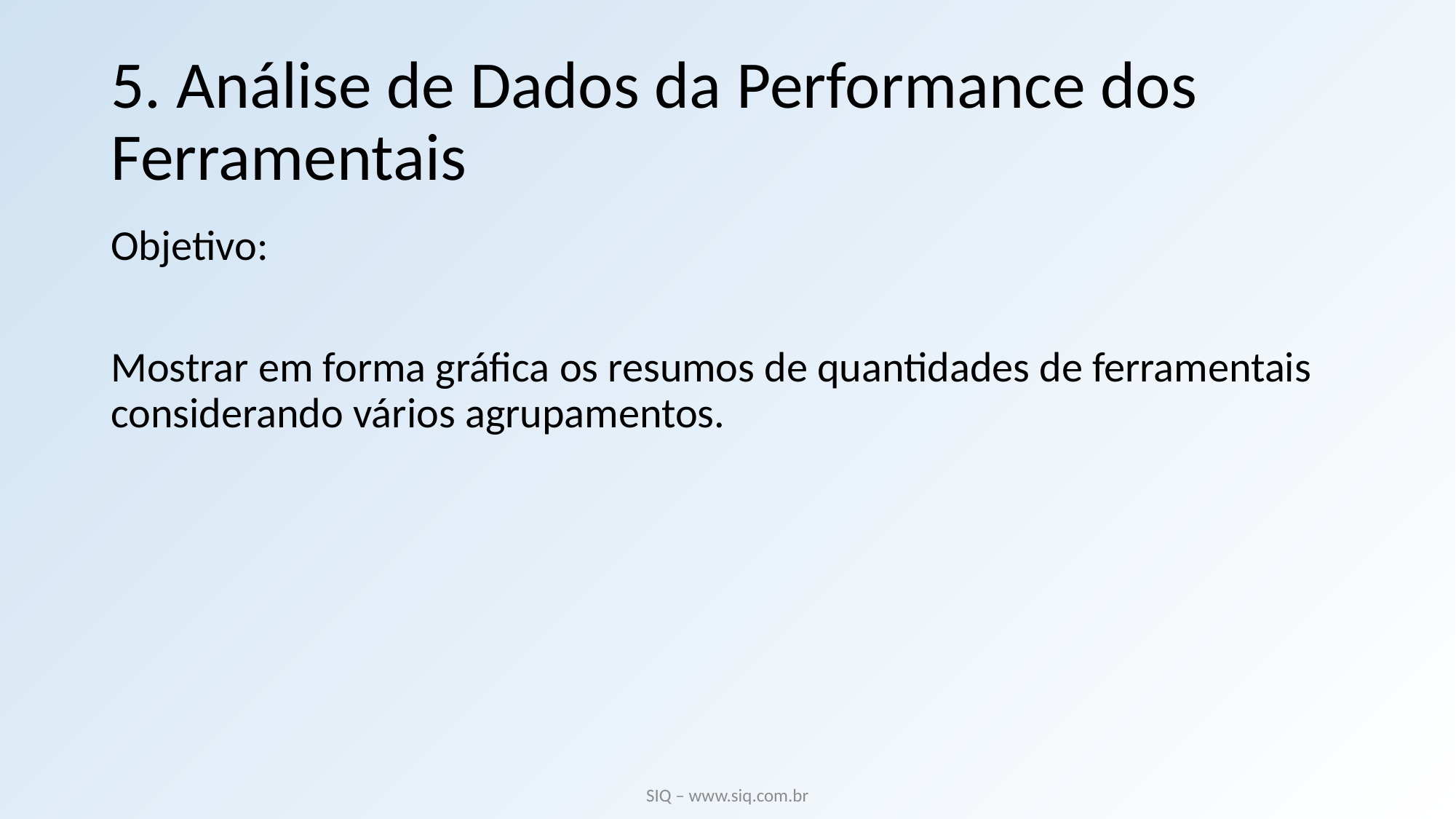

# 5. Análise de Dados da Performance dos Ferramentais
Objetivo:

Mostrar em forma gráfica os resumos de quantidades de ferramentais considerando vários agrupamentos.
SIQ – www.siq.com.br